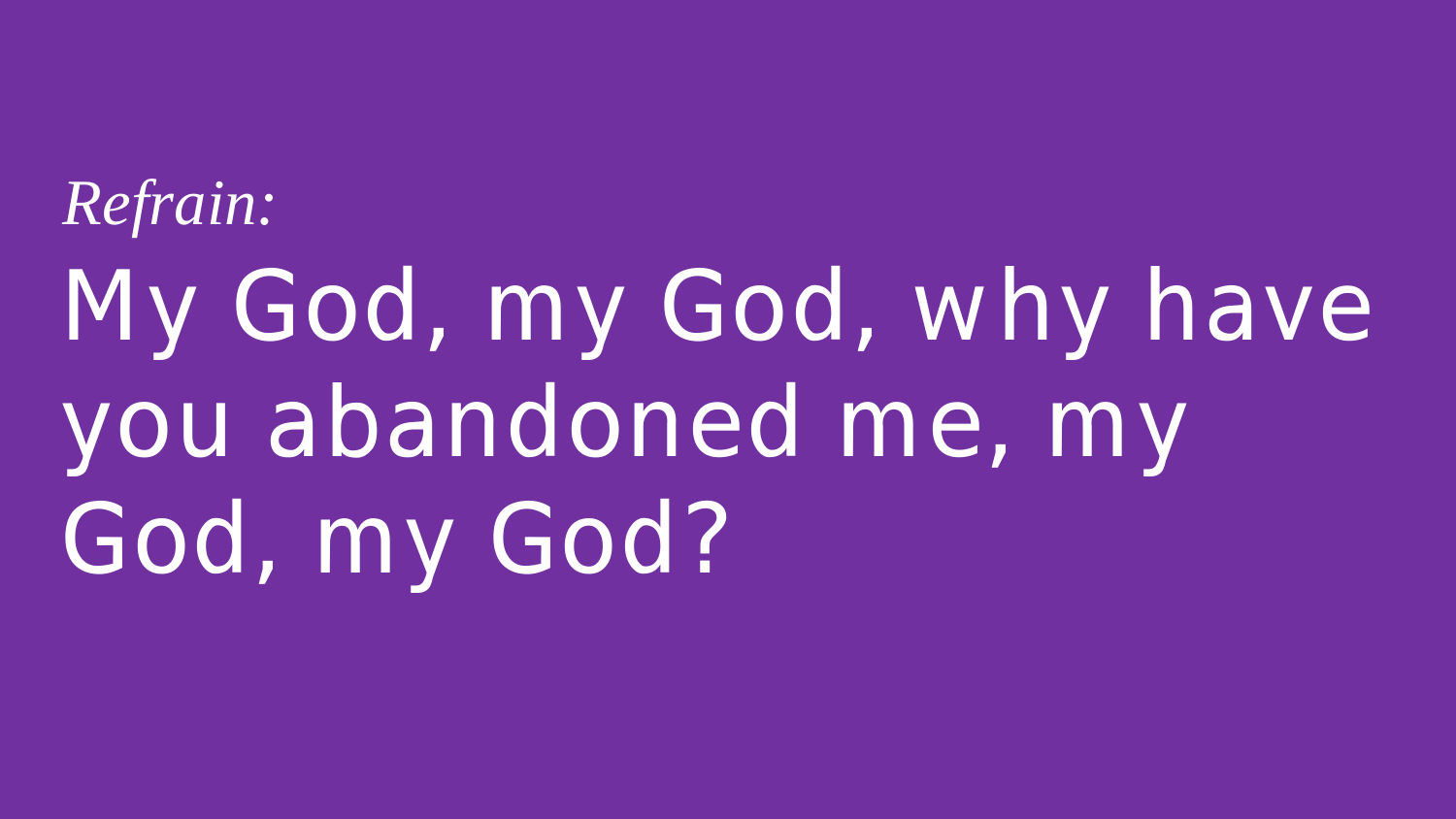

Refrain:
My God, my God, why have you abandoned me, my God, my God?